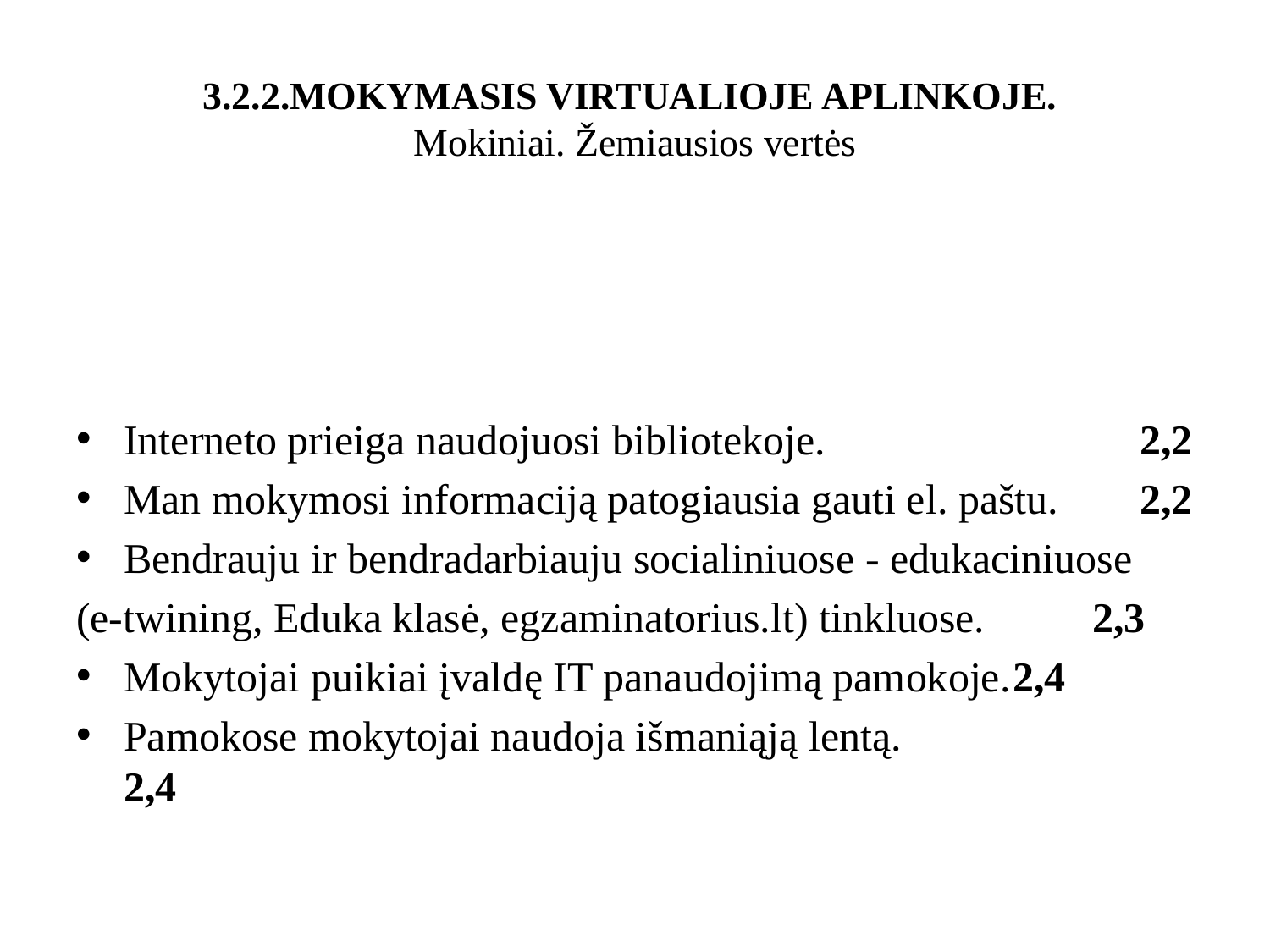

# 3.2.2.MOKYMASIS VIRTUALIOJE APLINKOJE. Mokiniai. Žemiausios vertės
Interneto prieiga naudojuosi bibliotekoje.			2,2
Man mokymosi informaciją patogiausia gauti el. paštu.	2,2
Bendrauju ir bendradarbiauju socialiniuose - edukaciniuose
(e-twining, Eduka klasė, egzaminatorius.lt) tinkluose.	2,3
Mokytojai puikiai įvaldę IT panaudojimą pamokoje.	2,4
Pamokose mokytojai naudoja išmaniąją lentą.		 2,4